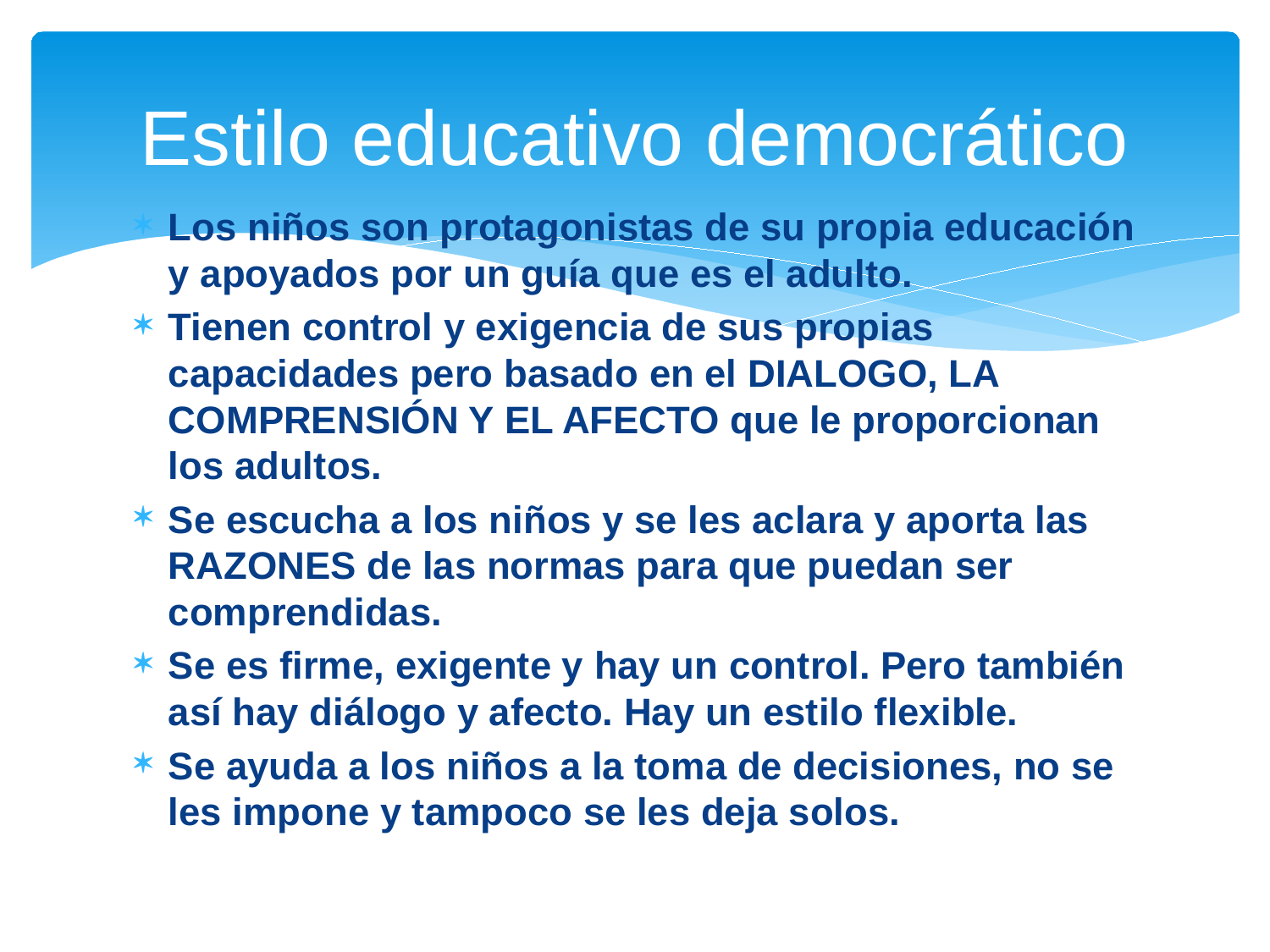

# Estilo educativo democrático
Los niños son protagonistas de su propia educación y apoyados por un guía que es el adulto.
Tienen control y exigencia de sus propias capacidades pero basado en el DIALOGO, LA COMPRENSIÓN Y EL AFECTO que le proporcionan los adultos.
Se escucha a los niños y se les aclara y aporta las RAZONES de las normas para que puedan ser comprendidas.
Se es firme, exigente y hay un control. Pero también así hay diálogo y afecto. Hay un estilo flexible.
Se ayuda a los niños a la toma de decisiones, no se les impone y tampoco se les deja solos.